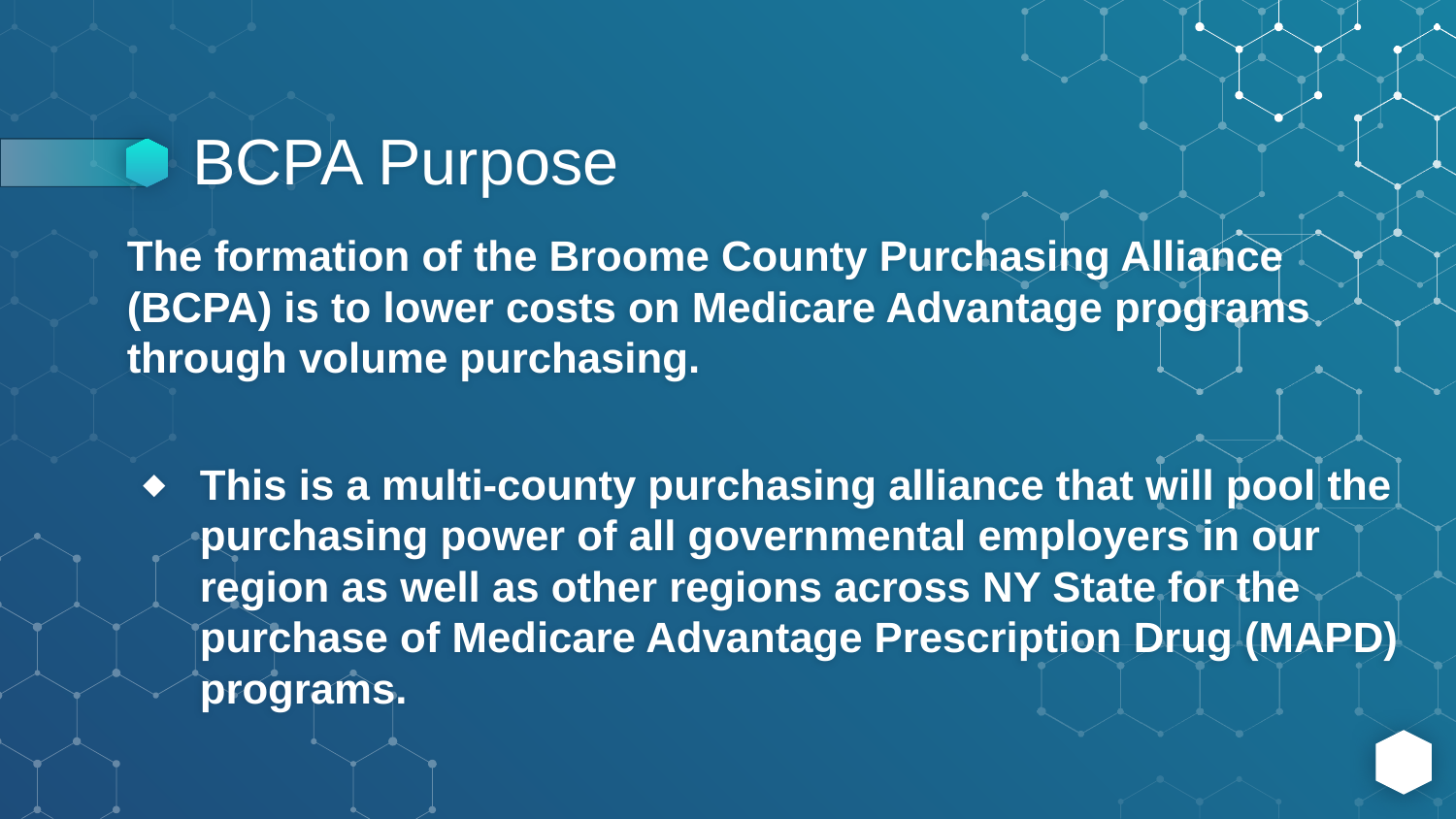

# BCPA Purpose
The formation of the Broome County Purchasing Alliance (BCPA) is to lower costs on Medicare Advantage programs through volume purchasing.

This is a multi-county purchasing alliance that will pool the purchasing power of all governmental employers in our region as well as other regions across NY State for the purchase of Medicare Advantage Prescription Drug (MAPD) programs.